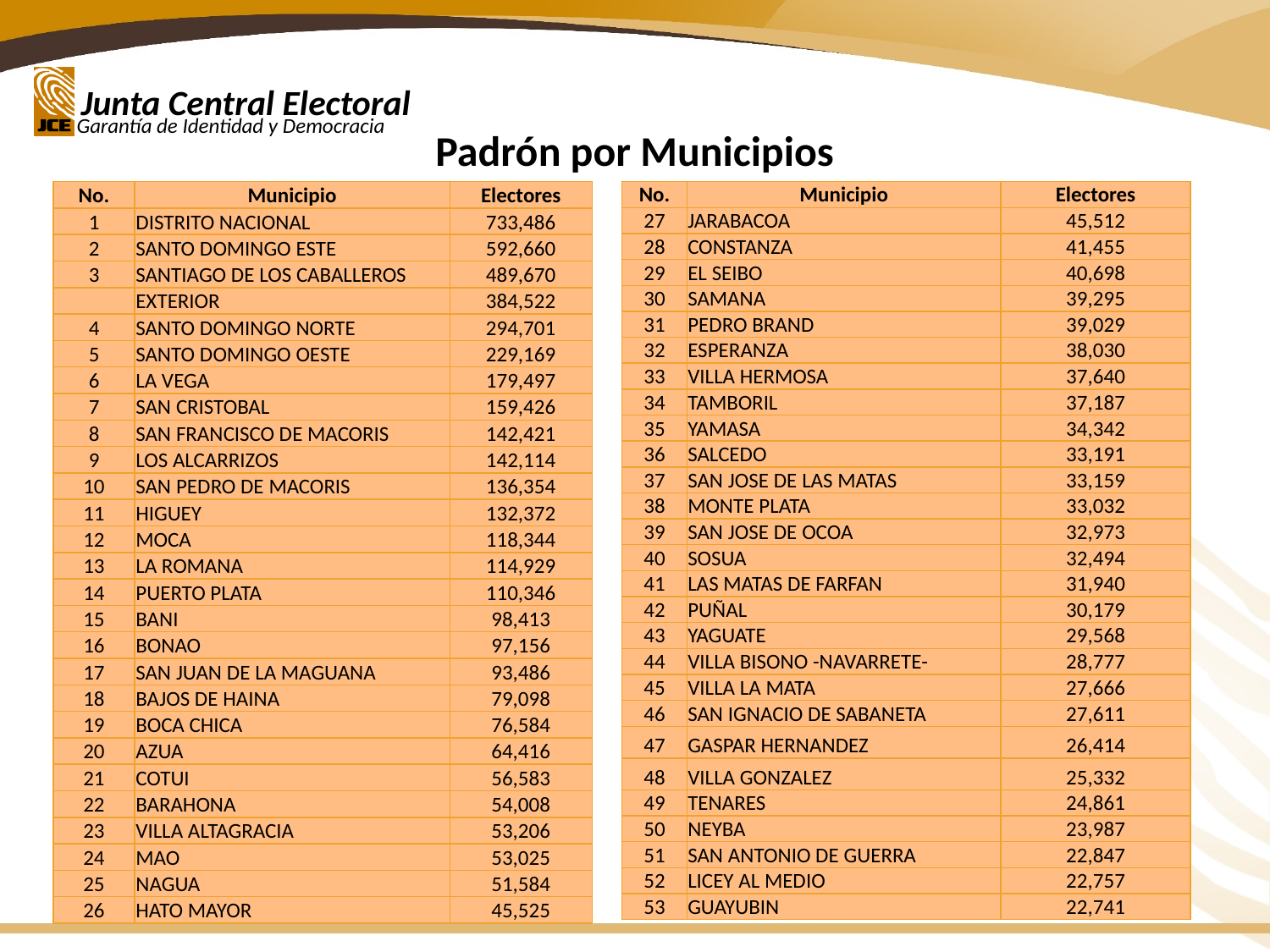

Padrón por Municipios
| No. | Municipio | Electores |
| --- | --- | --- |
| 1 | DISTRITO NACIONAL | 733,486 |
| 2 | SANTO DOMINGO ESTE | 592,660 |
| 3 | SANTIAGO DE LOS CABALLEROS | 489,670 |
|  | EXTERIOR | 384,522 |
| 4 | SANTO DOMINGO NORTE | 294,701 |
| 5 | SANTO DOMINGO OESTE | 229,169 |
| 6 | LA VEGA | 179,497 |
| 7 | SAN CRISTOBAL | 159,426 |
| 8 | SAN FRANCISCO DE MACORIS | 142,421 |
| 9 | LOS ALCARRIZOS | 142,114 |
| 10 | SAN PEDRO DE MACORIS | 136,354 |
| 11 | HIGUEY | 132,372 |
| 12 | MOCA | 118,344 |
| 13 | LA ROMANA | 114,929 |
| 14 | PUERTO PLATA | 110,346 |
| 15 | BANI | 98,413 |
| 16 | BONAO | 97,156 |
| 17 | SAN JUAN DE LA MAGUANA | 93,486 |
| 18 | BAJOS DE HAINA | 79,098 |
| 19 | BOCA CHICA | 76,584 |
| 20 | AZUA | 64,416 |
| 21 | COTUI | 56,583 |
| 22 | BARAHONA | 54,008 |
| 23 | VILLA ALTAGRACIA | 53,206 |
| 24 | MAO | 53,025 |
| 25 | NAGUA | 51,584 |
| 26 | HATO MAYOR | 45,525 |
| No. | Municipio | Electores |
| --- | --- | --- |
| 27 | JARABACOA | 45,512 |
| 28 | CONSTANZA | 41,455 |
| 29 | EL SEIBO | 40,698 |
| 30 | SAMANA | 39,295 |
| 31 | PEDRO BRAND | 39,029 |
| 32 | ESPERANZA | 38,030 |
| 33 | VILLA HERMOSA | 37,640 |
| 34 | TAMBORIL | 37,187 |
| 35 | YAMASA | 34,342 |
| 36 | SALCEDO | 33,191 |
| 37 | SAN JOSE DE LAS MATAS | 33,159 |
| 38 | MONTE PLATA | 33,032 |
| 39 | SAN JOSE DE OCOA | 32,973 |
| 40 | SOSUA | 32,494 |
| 41 | LAS MATAS DE FARFAN | 31,940 |
| 42 | PUÑAL | 30,179 |
| 43 | YAGUATE | 29,568 |
| 44 | VILLA BISONO -NAVARRETE- | 28,777 |
| 45 | VILLA LA MATA | 27,666 |
| 46 | SAN IGNACIO DE SABANETA | 27,611 |
| 47 | GASPAR HERNANDEZ | 26,414 |
| 48 | VILLA GONZALEZ | 25,332 |
| 49 | TENARES | 24,861 |
| 50 | NEYBA | 23,987 |
| 51 | SAN ANTONIO DE GUERRA | 22,847 |
| 52 | LICEY AL MEDIO | 22,757 |
| 53 | GUAYUBIN | 22,741 |